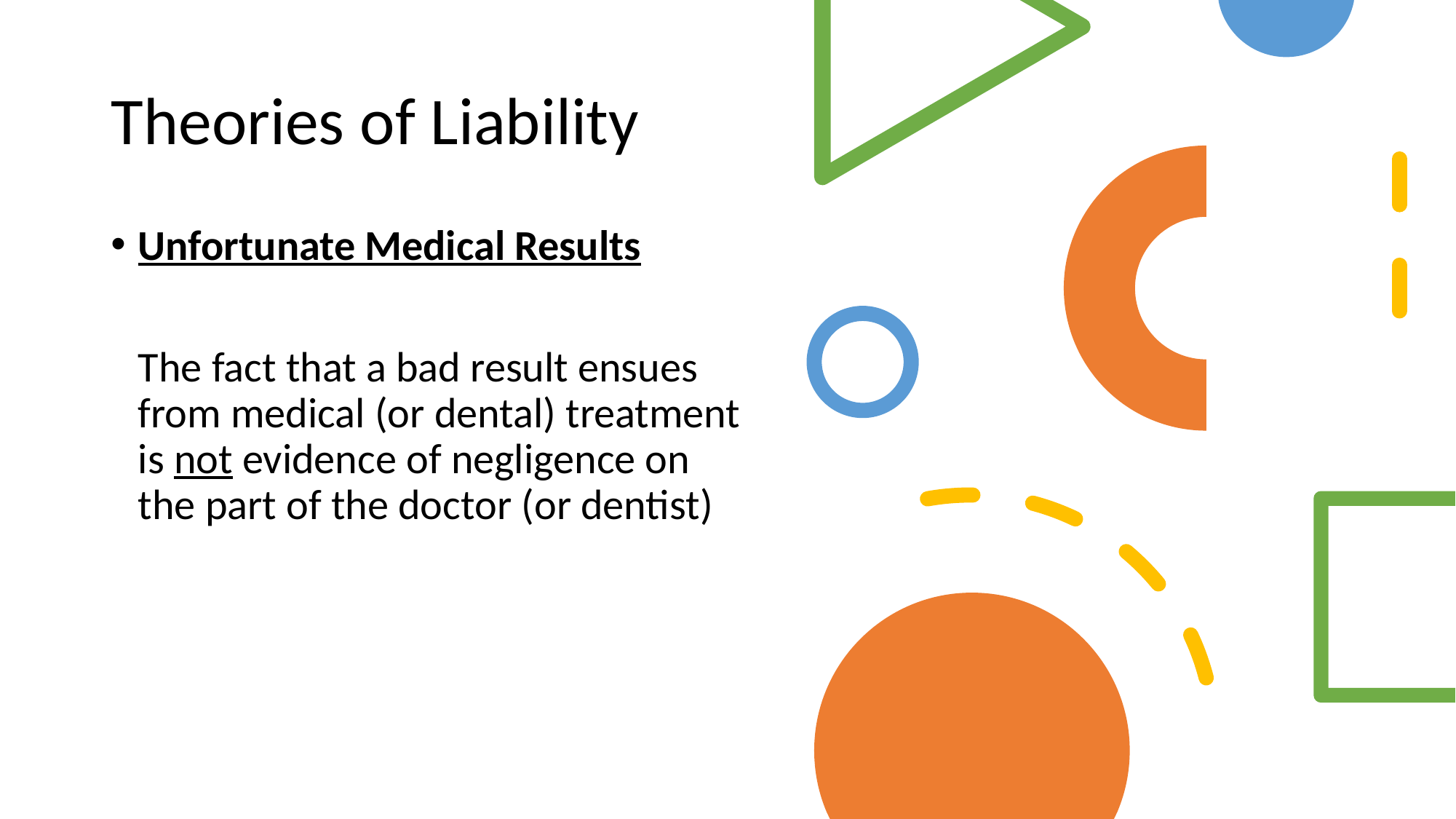

# Theories of Liability

Unfortunate Medical Results

	The fact that a bad result ensues from medical (or dental) treatment is not evidence of negligence on the part of the doctor (or dentist)